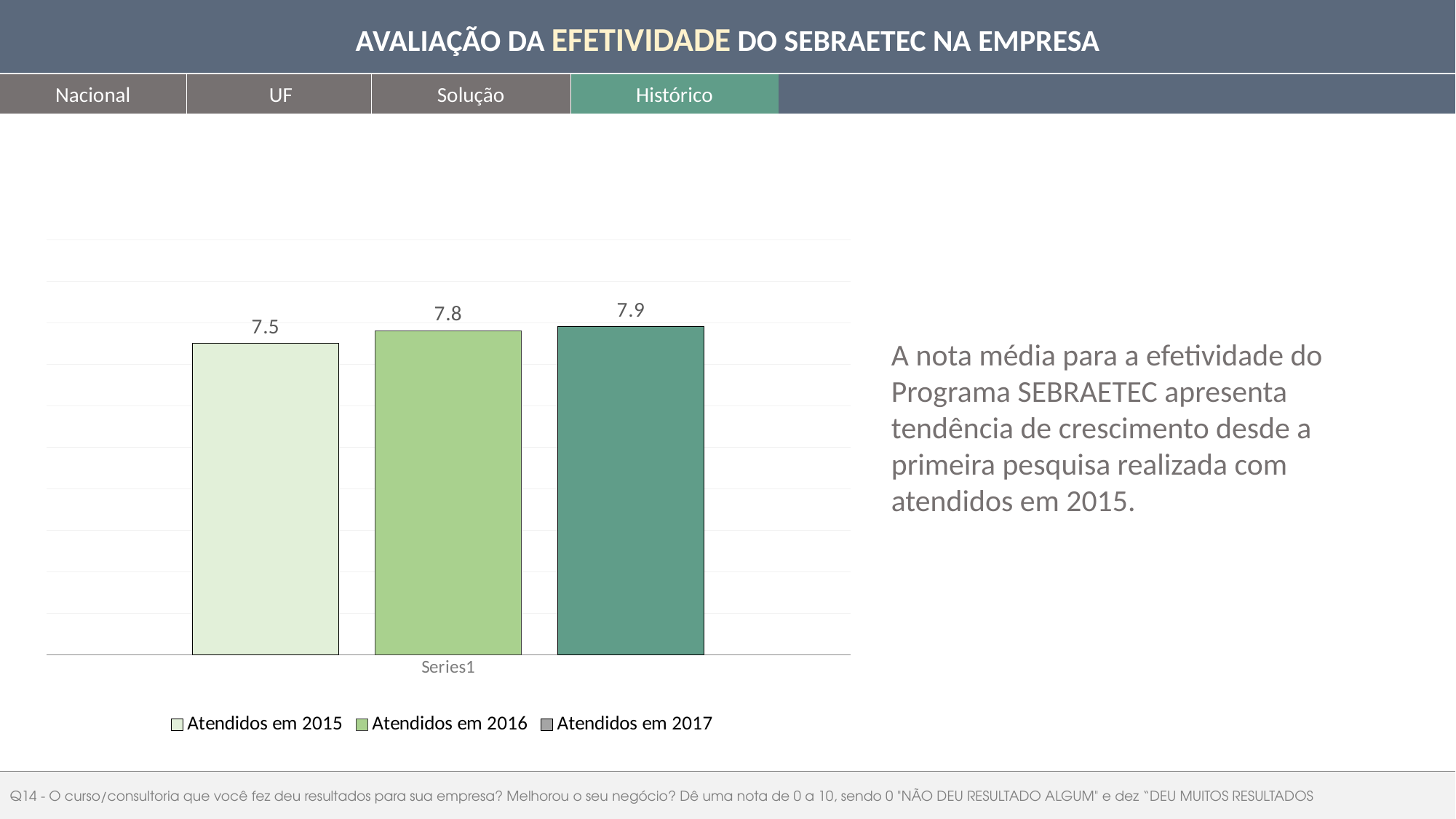

AVALIAÇÃO DA EFETIVIDADE DO SEBRAETEC NA EMPRESA
Nacional
UF
Solução
Histórico

### Chart

| Category | Atendidos em 2015 | Atendidos em 2016 | Atendidos em 2017 |
|---|---|---|---|
|  | 7.5 | 7.8 | 7.9 |
A nota média para a efetividade do Programa SEBRAETEC apresenta tendência de crescimento desde a primeira pesquisa realizada com atendidos em 2015.
Q14 - O curso/consultoria que você fez deu resultados para sua empresa? Melhorou o seu negócio? Dê uma nota de 0 a 10, sendo 0 "NÃO DEU RESULTADO ALGUM" e dez “DEU MUITOS RESULTADOS